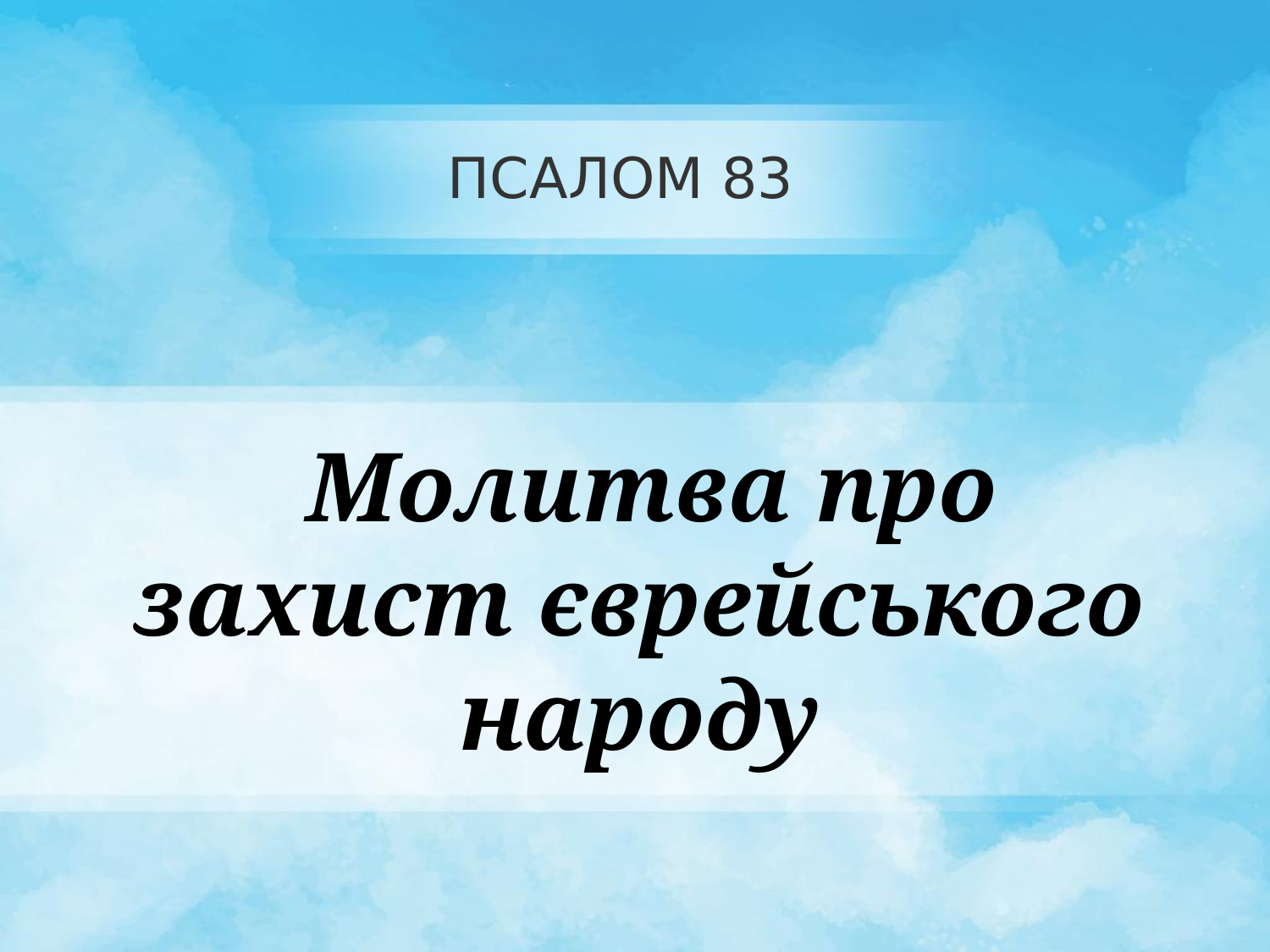

# ПСАЛОМ 83
 Молитва про захист єврейського народу